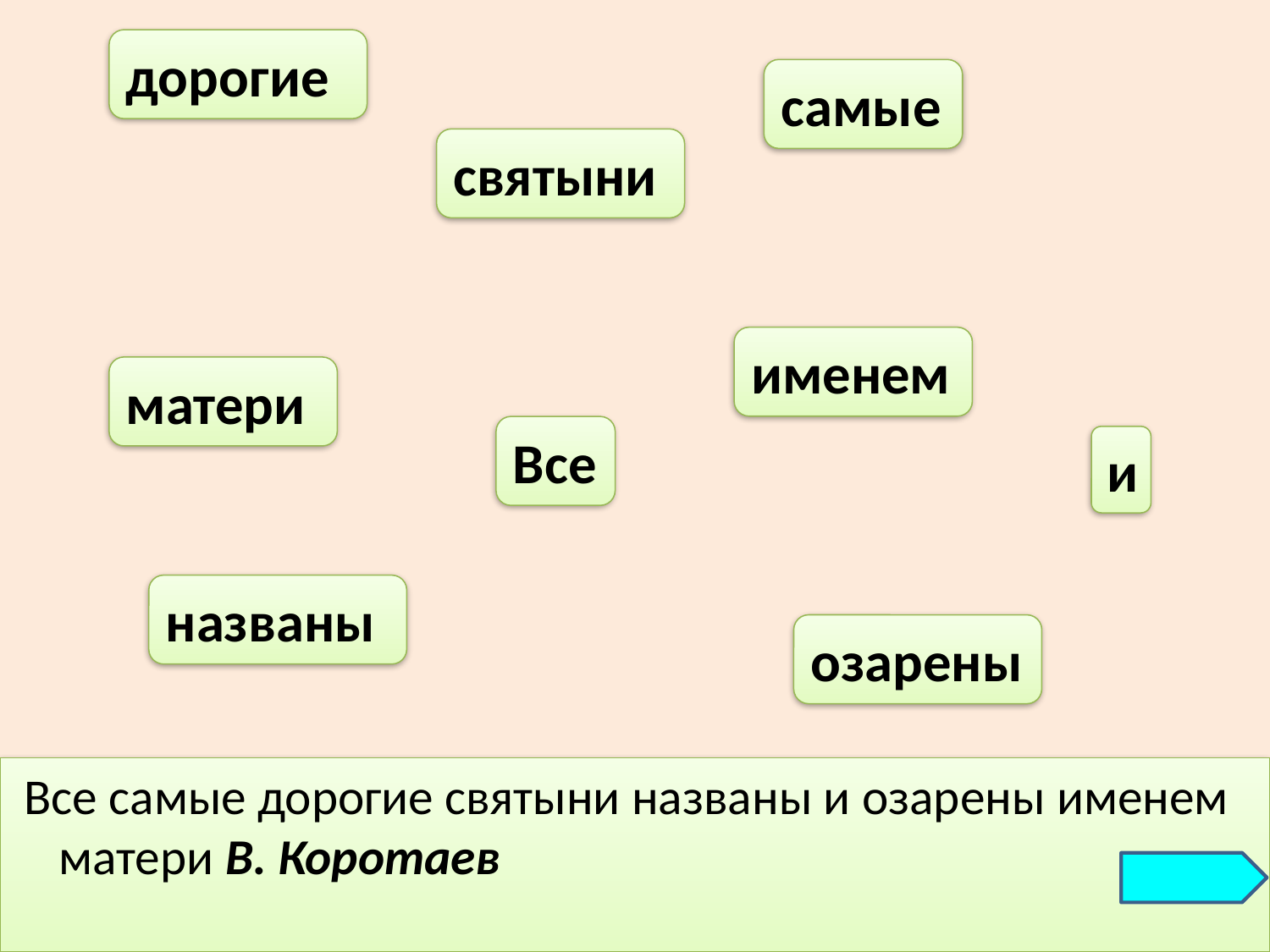

дорогие
самые
святыни
именем
матери
Все
и
названы
озарены
 Все самые дорогие святыни названы и озарены именем матери В. Коротаев